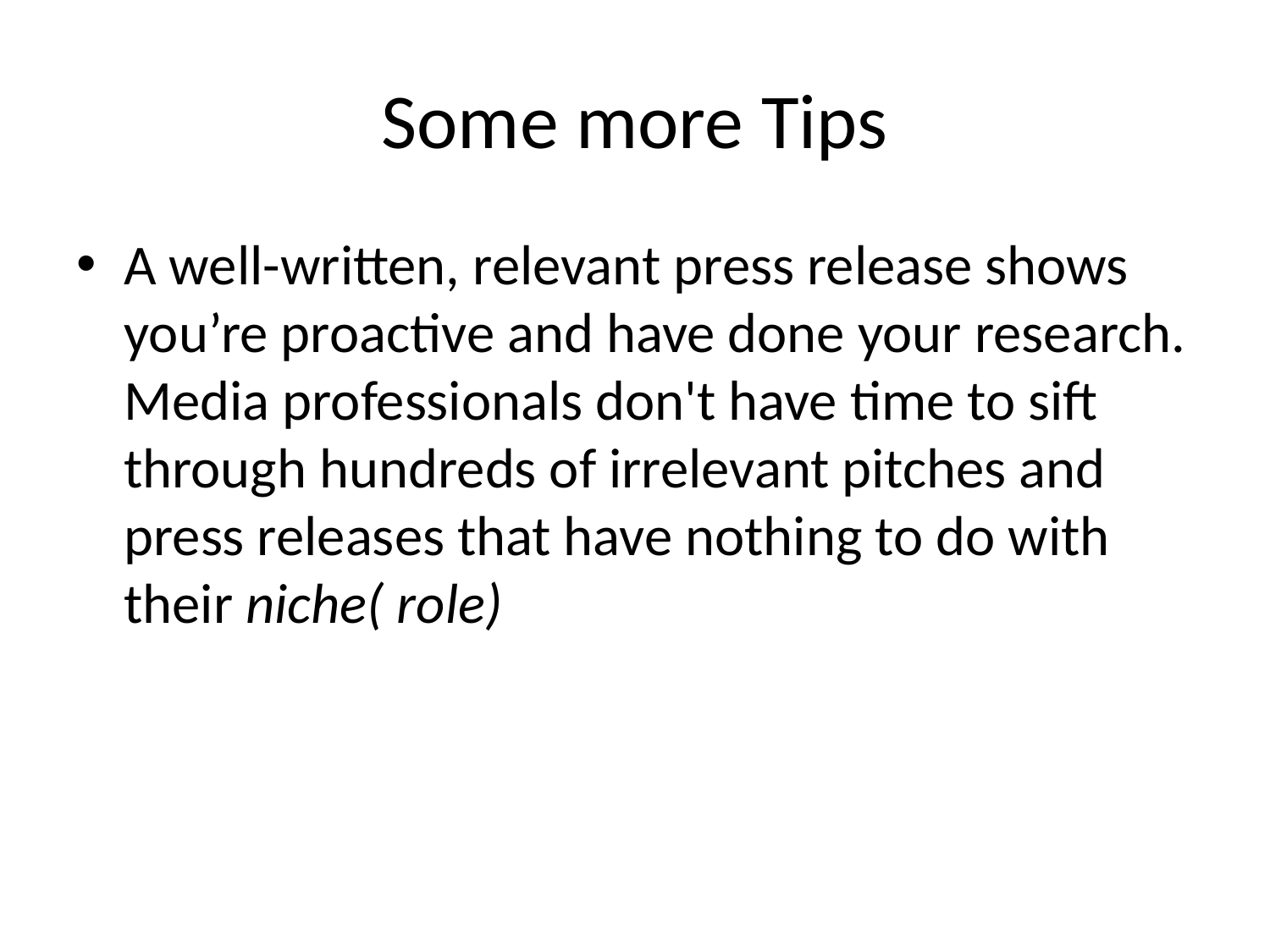

# Some more Tips
A well-written, relevant press release shows you’re proactive and have done your research. Media professionals don't have time to sift through hundreds of irrelevant pitches and press releases that have nothing to do with their niche( role)